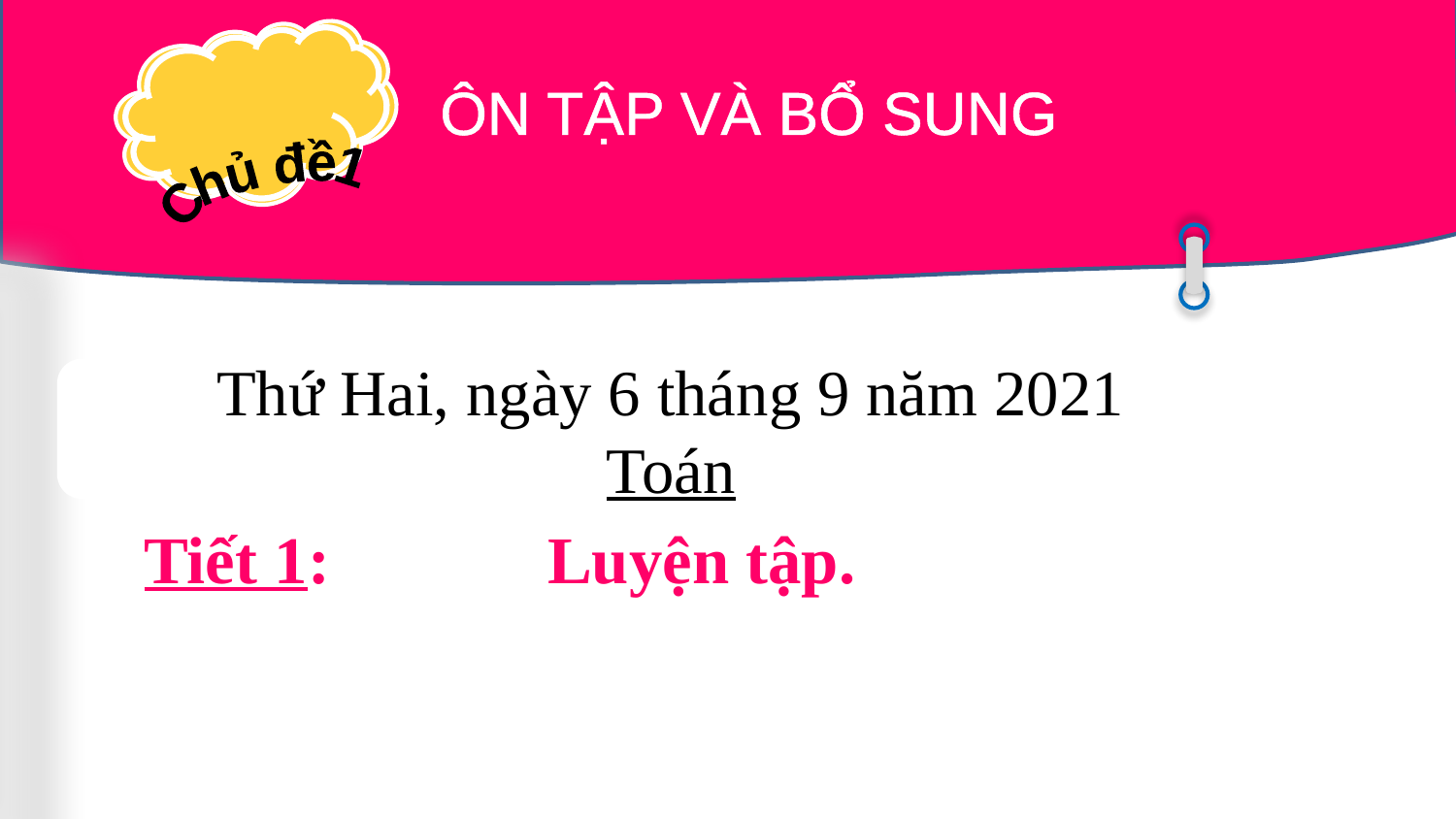

ÔN TẬP VÀ BỔ SUNG
Chủ đề
1

Thứ Hai, ngày 6 tháng 9 năm 2021
Toán
Tiết 1:             Luyện tập.